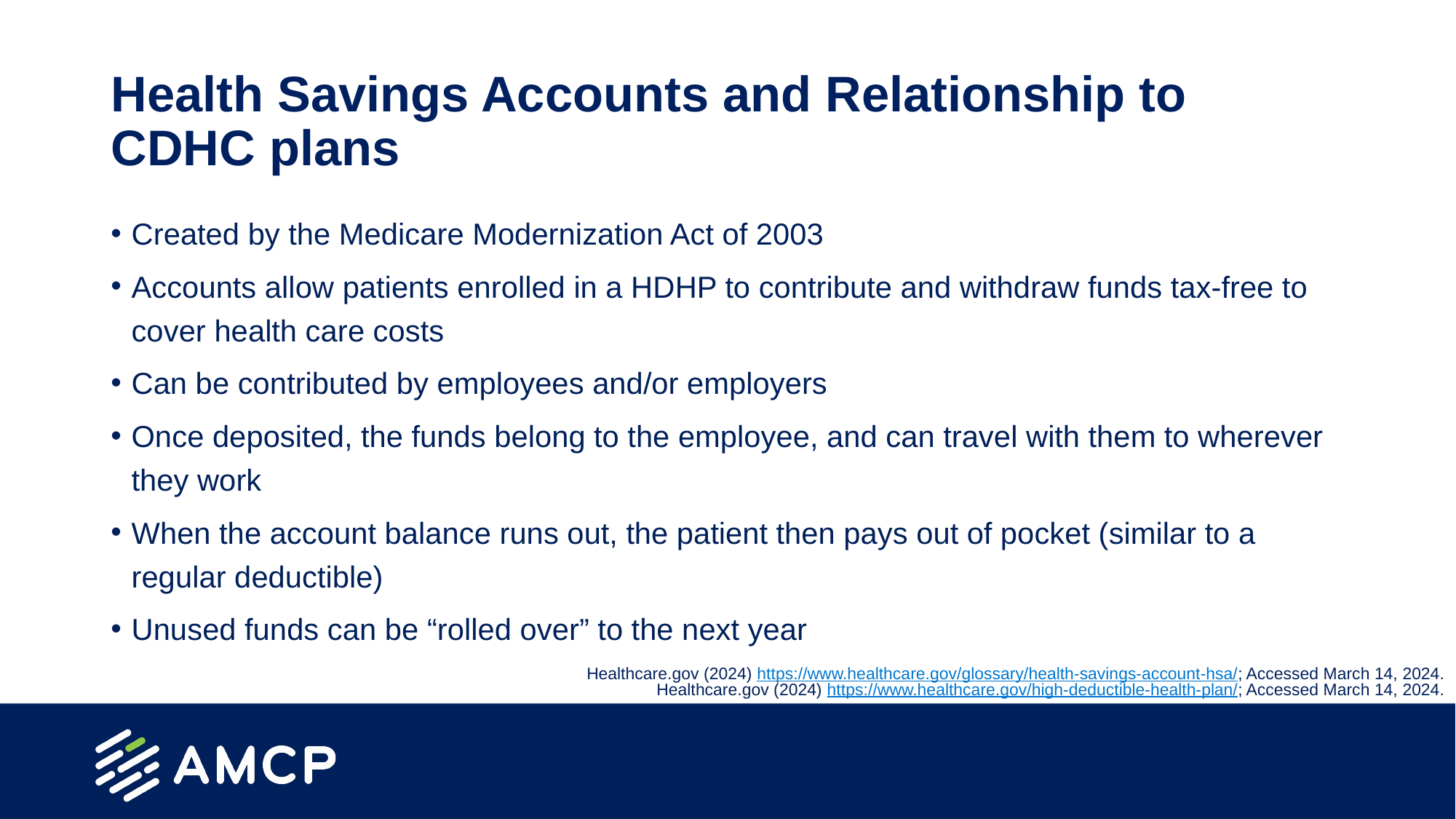

# Health Savings Accounts and Relationship to CDHC plans
Created by the Medicare Modernization Act of 2003
Accounts allow patients enrolled in a HDHP to contribute and withdraw funds tax-free to cover health care costs
Can be contributed by employees and/or employers
Once deposited, the funds belong to the employee, and can travel with them to wherever they work
When the account balance runs out, the patient then pays out of pocket (similar to a regular deductible)
Unused funds can be “rolled over” to the next year

Healthcare.gov (2024) https://www.healthcare.gov/glossary/health-savings-account-hsa/; Accessed March 14, 2024.
Healthcare.gov (2024) https://www.healthcare.gov/high-deductible-health-plan/; Accessed March 14, 2024.